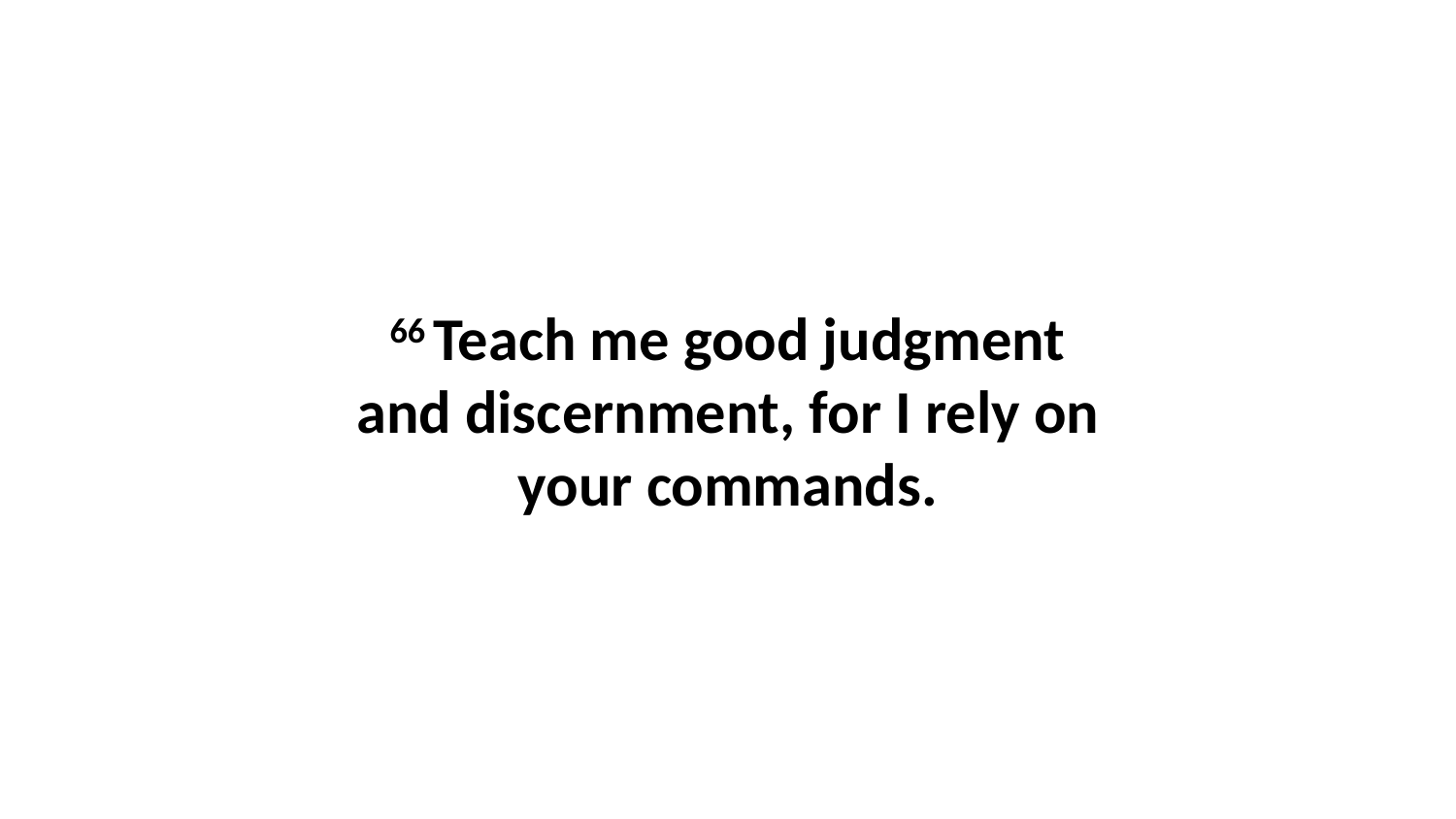

66 Teach me good judgment and discernment, for I rely on your commands.